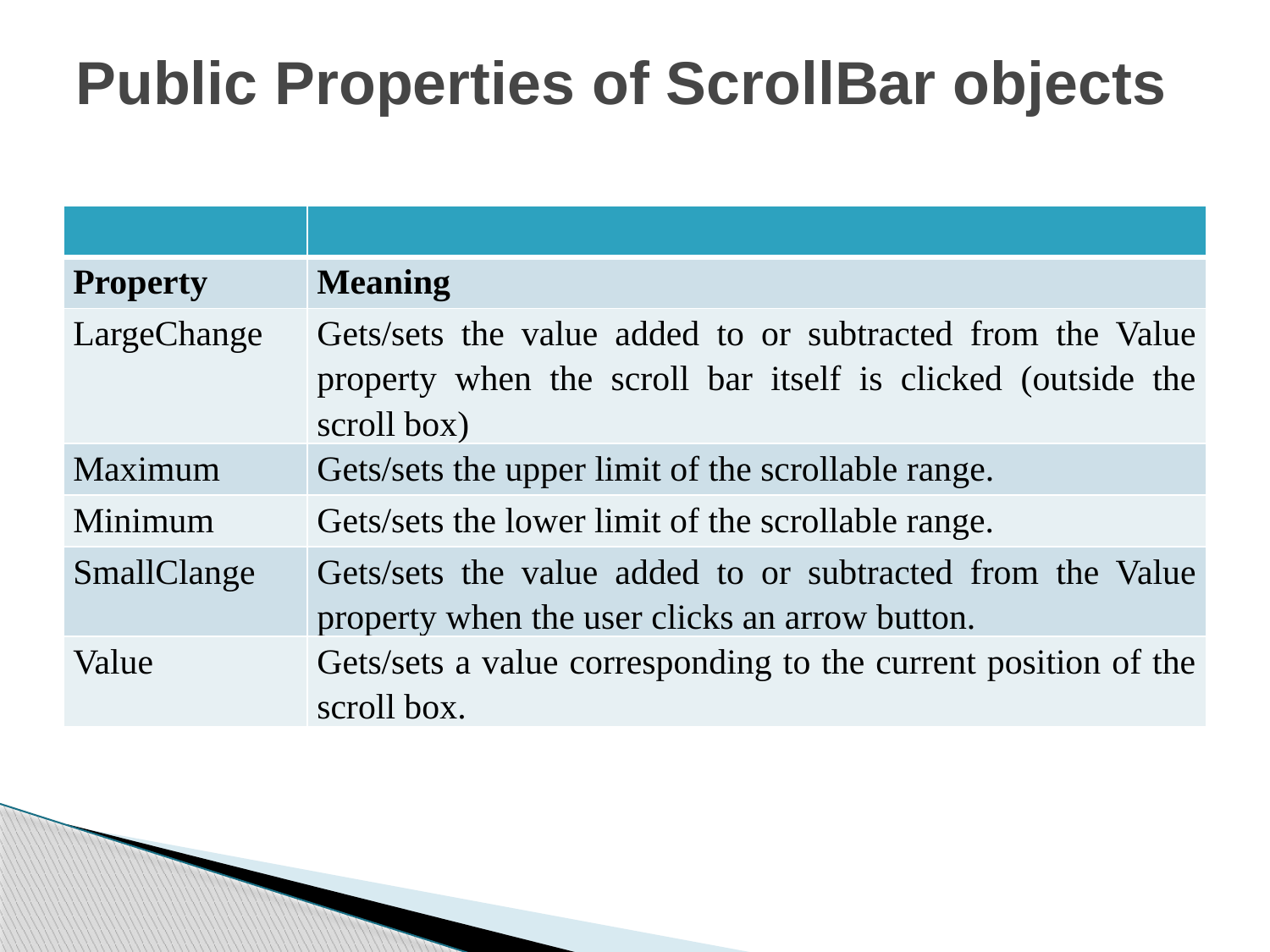

# Public Properties of ScrollBar objects
|  |  |
| --- | --- |
| Property | Meaning |
| LargeChange | Gets/sets the value added to or subtracted from the Value property when the scroll bar itself is clicked (outside the scroll box) |
| Maximum | Gets/sets the upper limit of the scrollable range. |
| Minimum | Gets/sets the lower limit of the scrollable range. |
| SmallClange | Gets/sets the value added to or subtracted from the Value property when the user clicks an arrow button. |
| Value | Gets/sets a value corresponding to the current position of the scroll box. |